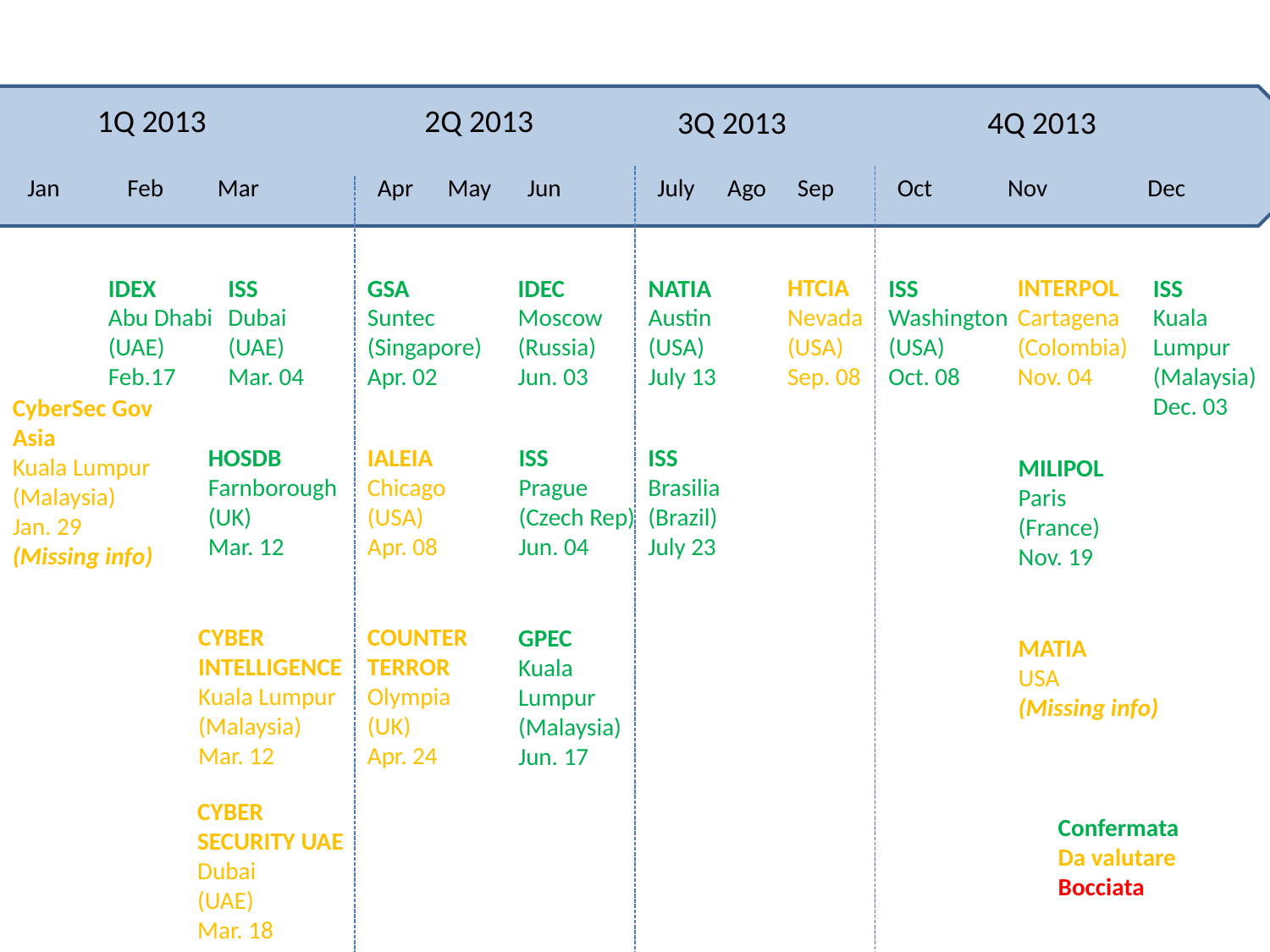

1Q 2013
2Q 2013
3Q 2013
4Q 2013
Jan
Feb
Mar
Apr
May
Jun
July
Ago
Sep
Oct
Nov
Dec

HTCIA
Nevada
(USA)
Sep. 08

INTERPOL
Cartagena
(Colombia)
Nov. 04
IDEX
Abu Dhabi
(UAE)
Feb.17
ISS
Dubai
(UAE)
Mar. 04
GSA
Suntec
(Singapore)
Apr. 02
IDEC
Moscow
(Russia)
Jun. 03
NATIA
Austin
(USA)
July 13
ISS
Washington
(USA)
Oct. 08
ISS
Kuala
Lumpur
(Malaysia)
Dec. 03

CyberSec Gov
Asia
Kuala Lumpur
(Malaysia)
Jan. 29
(Missing info)
HOSDB
Farnborough
(UK)
Mar. 12
IALEIA
Chicago
(USA)
Apr. 08
ISS
Prague
(Czech Rep)
Jun. 04
ISS
Brasilia
(Brazil)
July 23
MILIPOL
Paris
(France)
Nov. 19

CYBER
INTELLIGENCE
Kuala Lumpur
(Malaysia)
Mar. 12

COUNTER TERROR
Olympia
(UK)
Apr. 24
GPEC
Kuala
Lumpur
(Malaysia)
Jun. 17
MATIA
USA
(Missing info)
CYBER
SECURITY UAE
Dubai
(UAE)
Mar. 18
Confermata
Da valutare
Bocciata